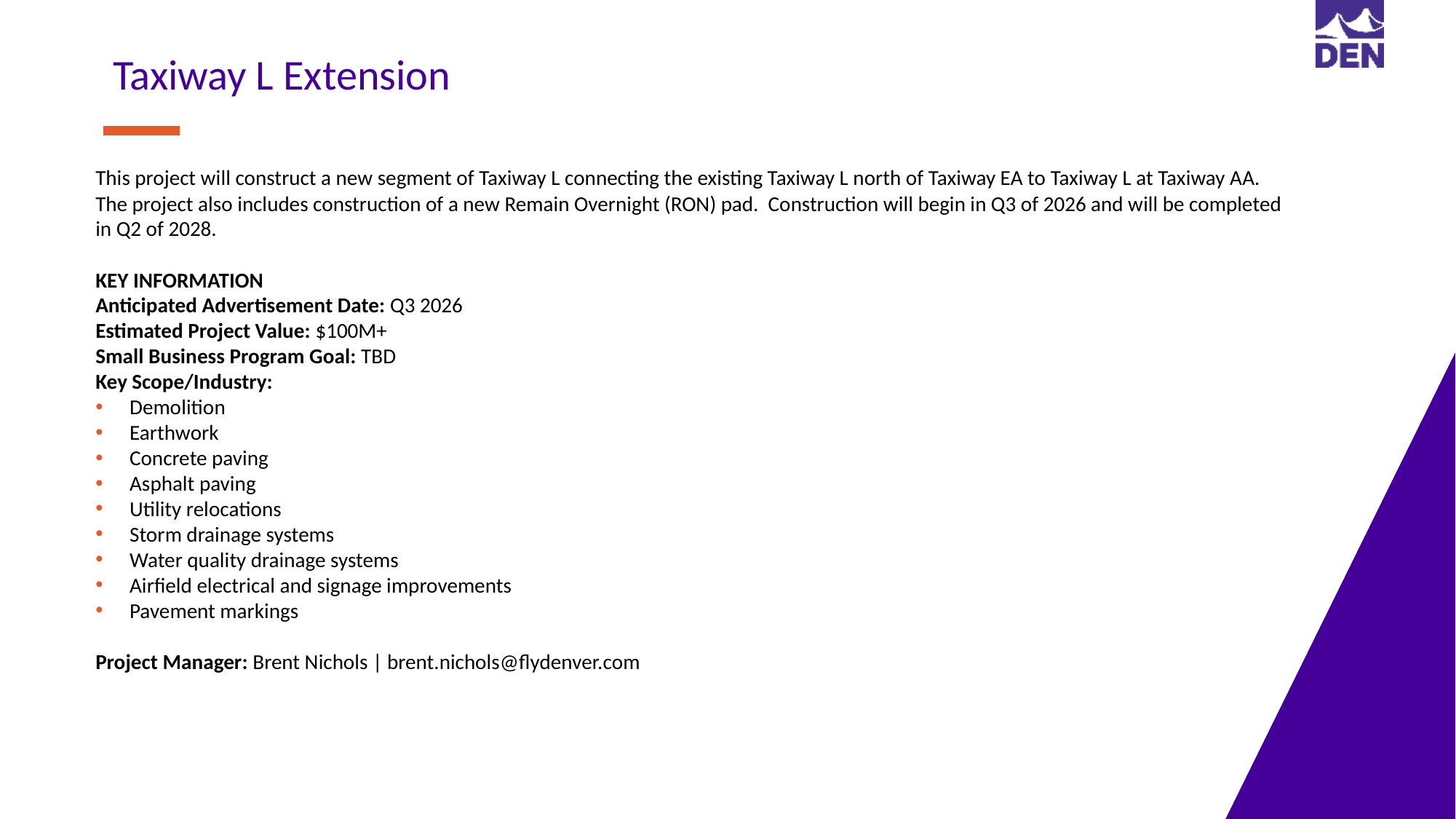

Taxiway L Extension
This project will construct a new segment of Taxiway L connecting the existing Taxiway L north of Taxiway EA to Taxiway L at Taxiway AA. The project also includes construction of a new Remain Overnight (RON) pad.  Construction will begin in Q3 of 2026 and will be completed in Q2 of 2028.

KEY INFORMATION
Anticipated Advertisement Date: Q3 2026
Estimated Project Value: $100M+
Small Business Program Goal: TBD
Key Scope/Industry:
Demolition
Earthwork
Concrete paving
Asphalt paving
Utility relocations
Storm drainage systems
Water quality drainage systems
Airfield electrical and signage improvements
Pavement markings

Project Manager: Brent Nichols | brent.nichols@flydenver.com